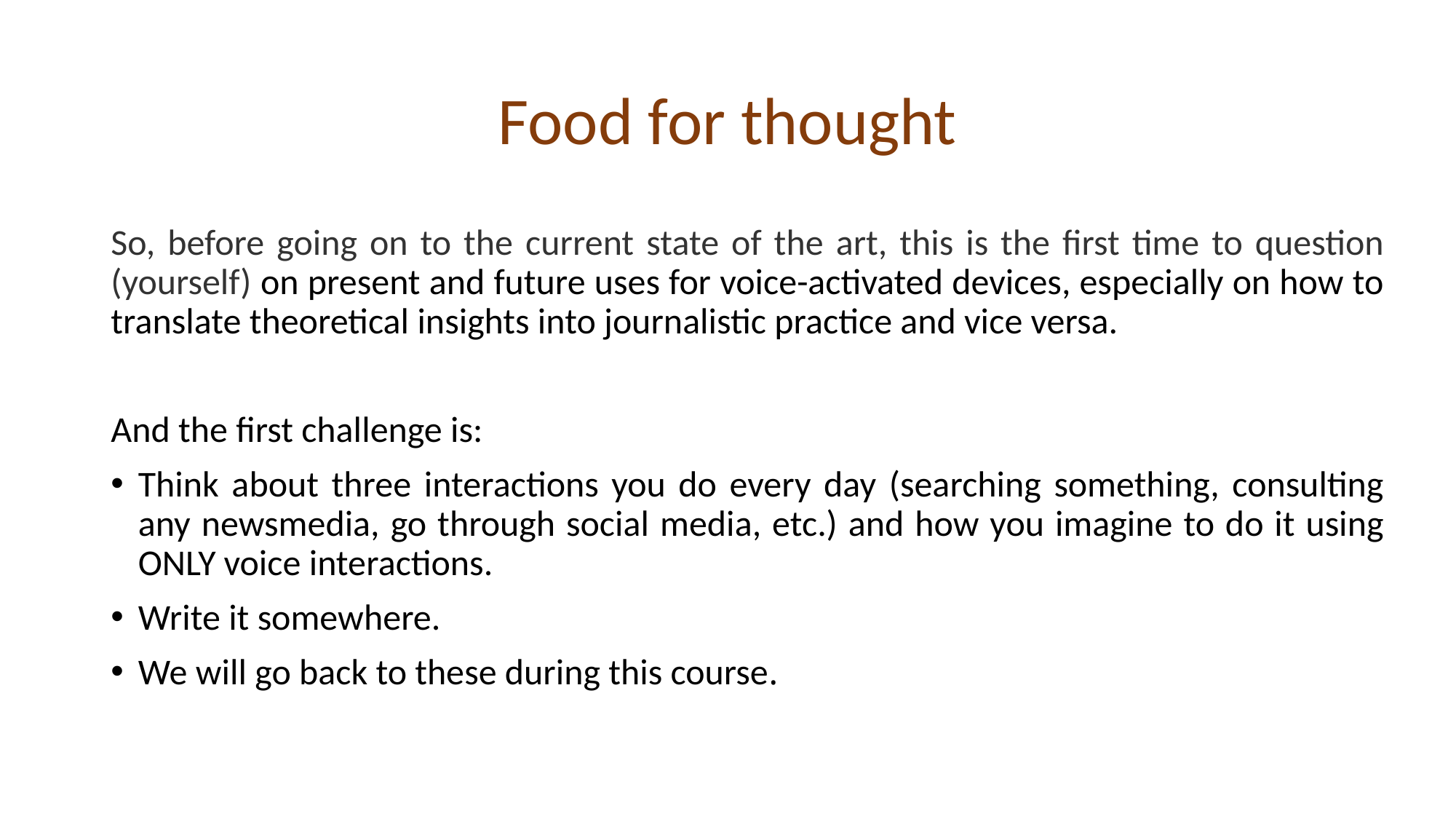

# Food for thought

So, before going on to the current state of the art, this is the first time to question (yourself) on present and future uses for voice-activated devices, especially on how to translate theoretical insights into journalistic practice and vice versa.

And the first challenge is:
Think about three interactions you do every day (searching something, consulting any newsmedia, go through social media, etc.) and how you imagine to do it using ONLY voice interactions.
Write it somewhere.
We will go back to these during this course.